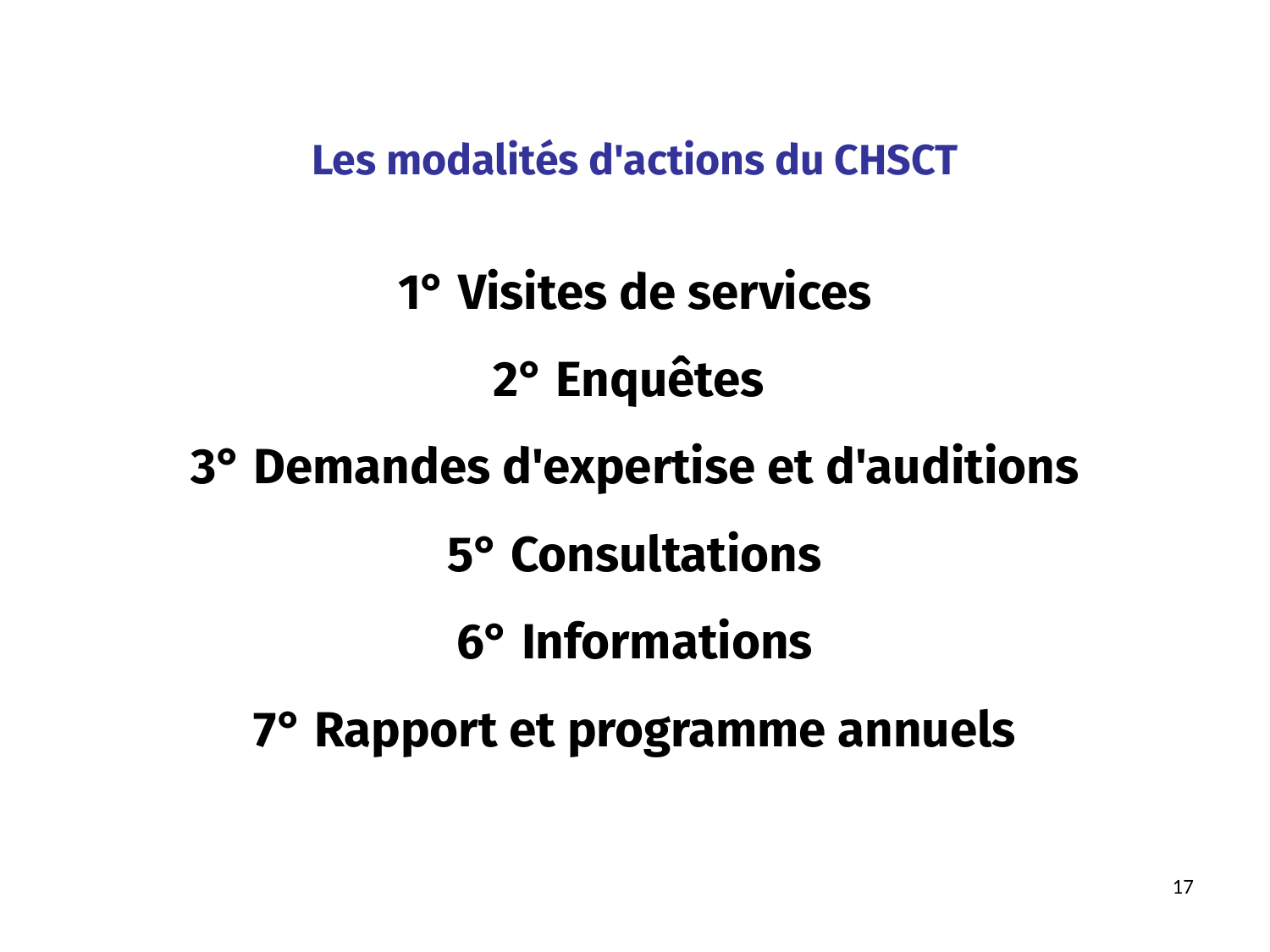

Les modalités d'actions du CHSCT

1° Visites de services

2° Enquêtes

3° Demandes d'expertise et d'auditions

5° Consultations

6° Informations

7° Rapport et programme annuels

17